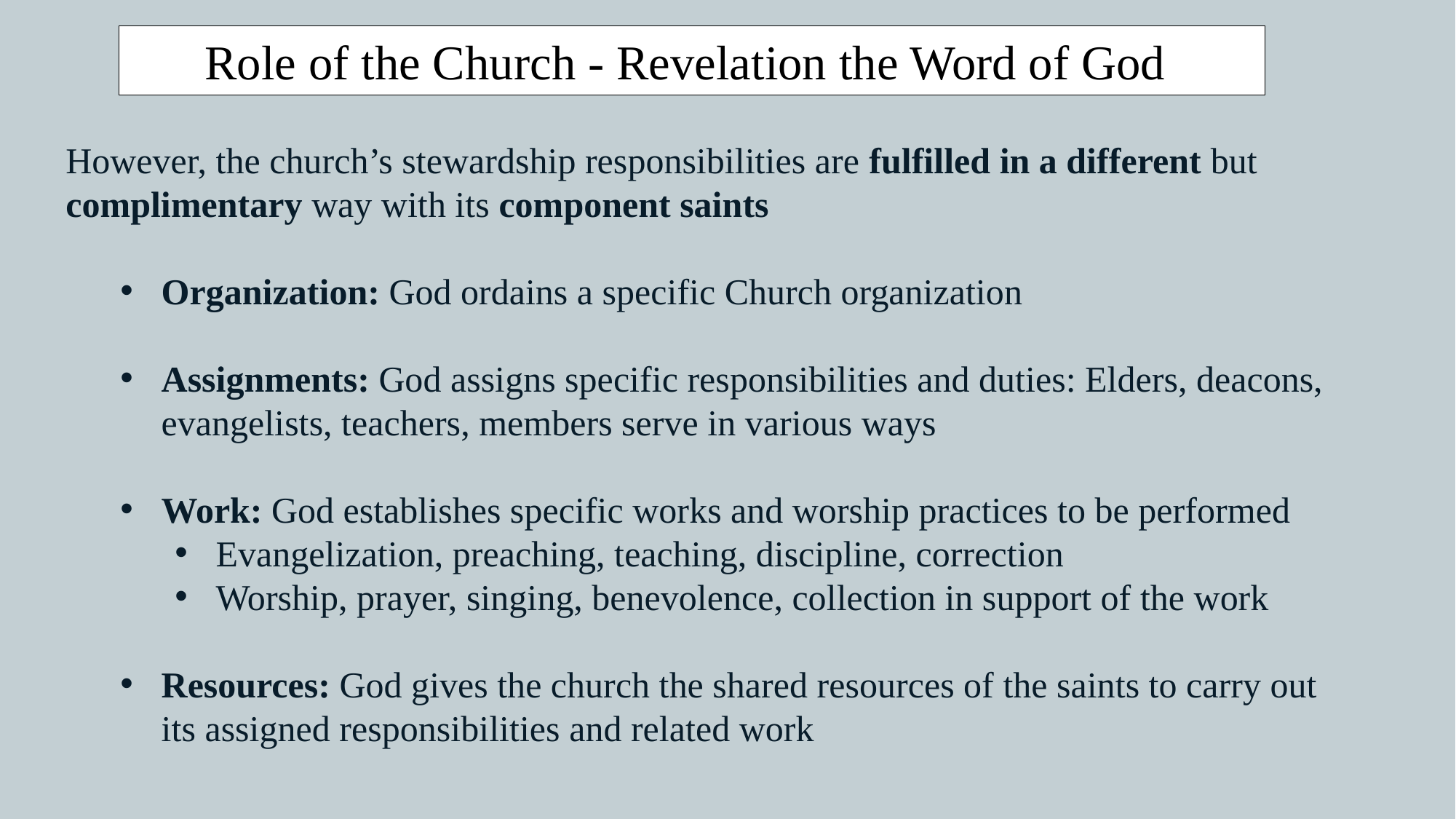

Role of the Church - Revelation the Word of God
However, the church’s stewardship responsibilities are fulfilled in a different but complimentary way with its component saints

Organization: God ordains a specific Church organization

Assignments: God assigns specific responsibilities and duties: Elders, deacons, evangelists, teachers, members serve in various ways

Work: God establishes specific works and worship practices to be performed
Evangelization, preaching, teaching, discipline, correction
Worship, prayer, singing, benevolence, collection in support of the work

Resources: God gives the church the shared resources of the saints to carry out its assigned responsibilities and related work